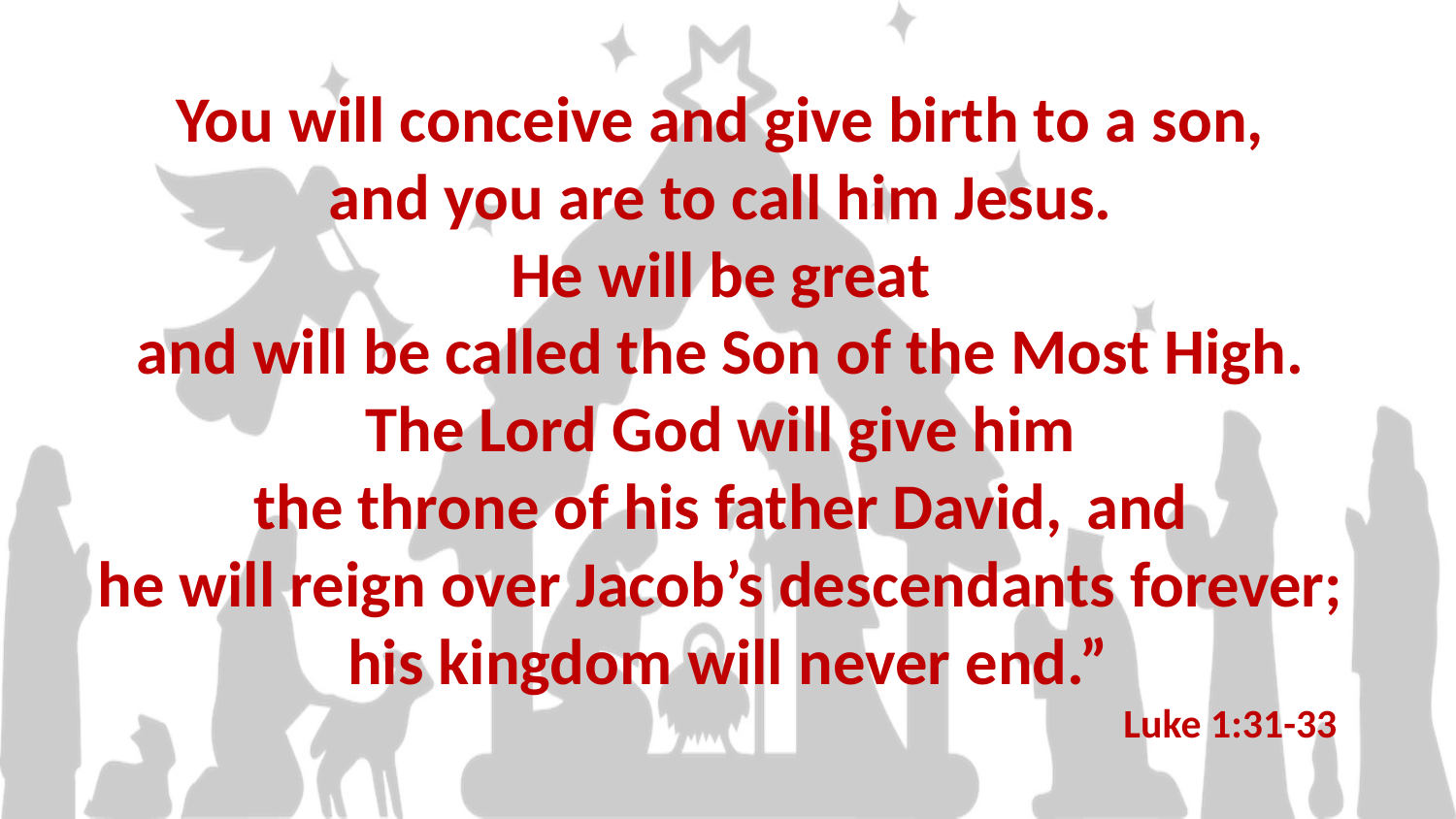

You will conceive and give birth to a son,
and you are to call him Jesus.
He will be great
and will be called the Son of the Most High.
The Lord God will give him
the throne of his father David,  and
he will reign over Jacob’s descendants forever;
his kingdom will never end.”
                                                                                                             Luke 1:31-33